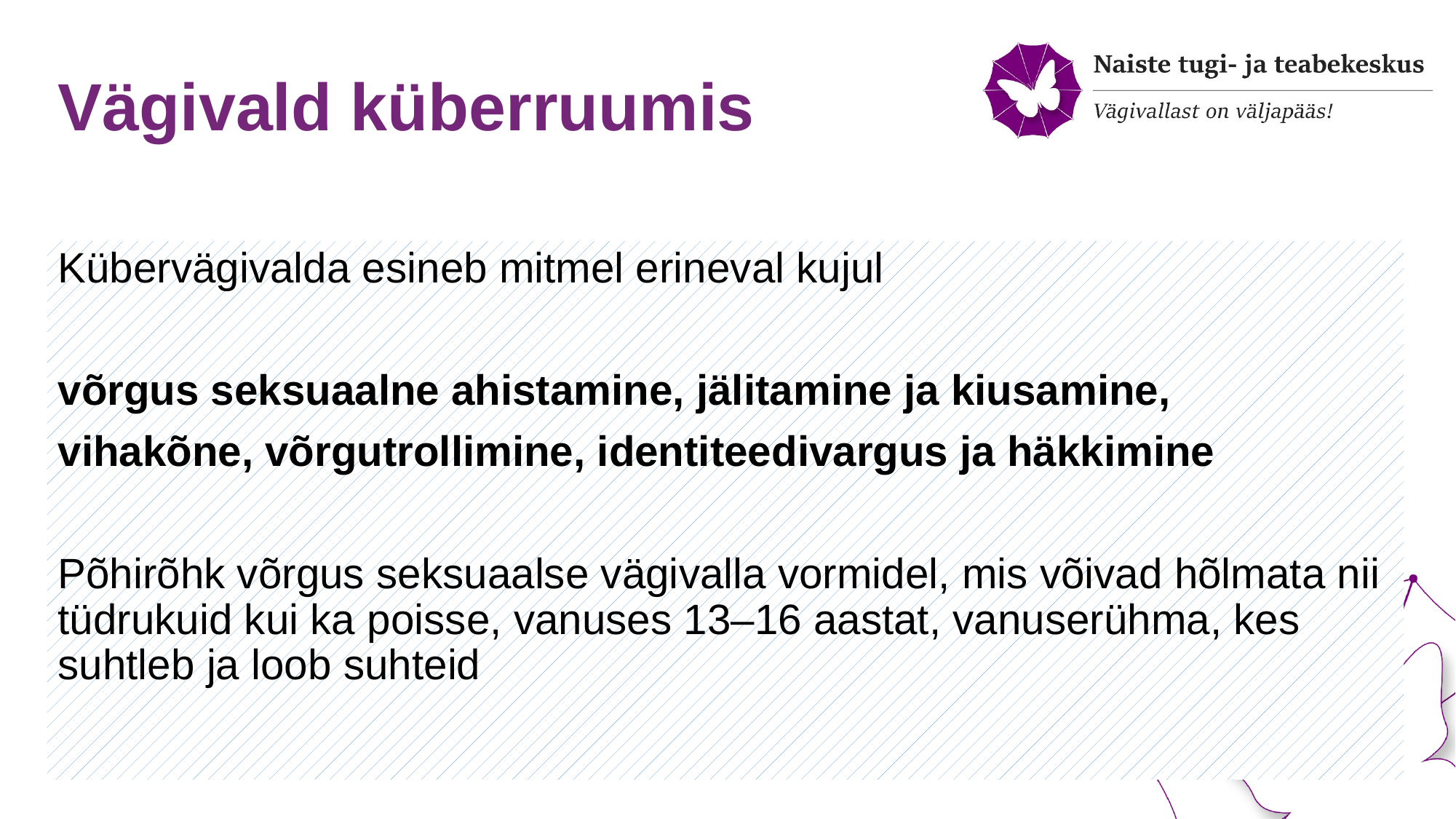

# Vägivald küberruumis
Kübervägivalda esineb mitmel erineval kujul

võrgus seksuaalne ahistamine, jälitamine ja kiusamine,
vihakõne, võrgutrollimine, identiteedivargus ja häkkimine

Põhirõhk võrgus seksuaalse vägivalla vormidel, mis võivad hõlmata nii tüdrukuid kui ka poisse, vanuses 13–16 aastat, vanuserühma, kes suhtleb ja loob suhteid